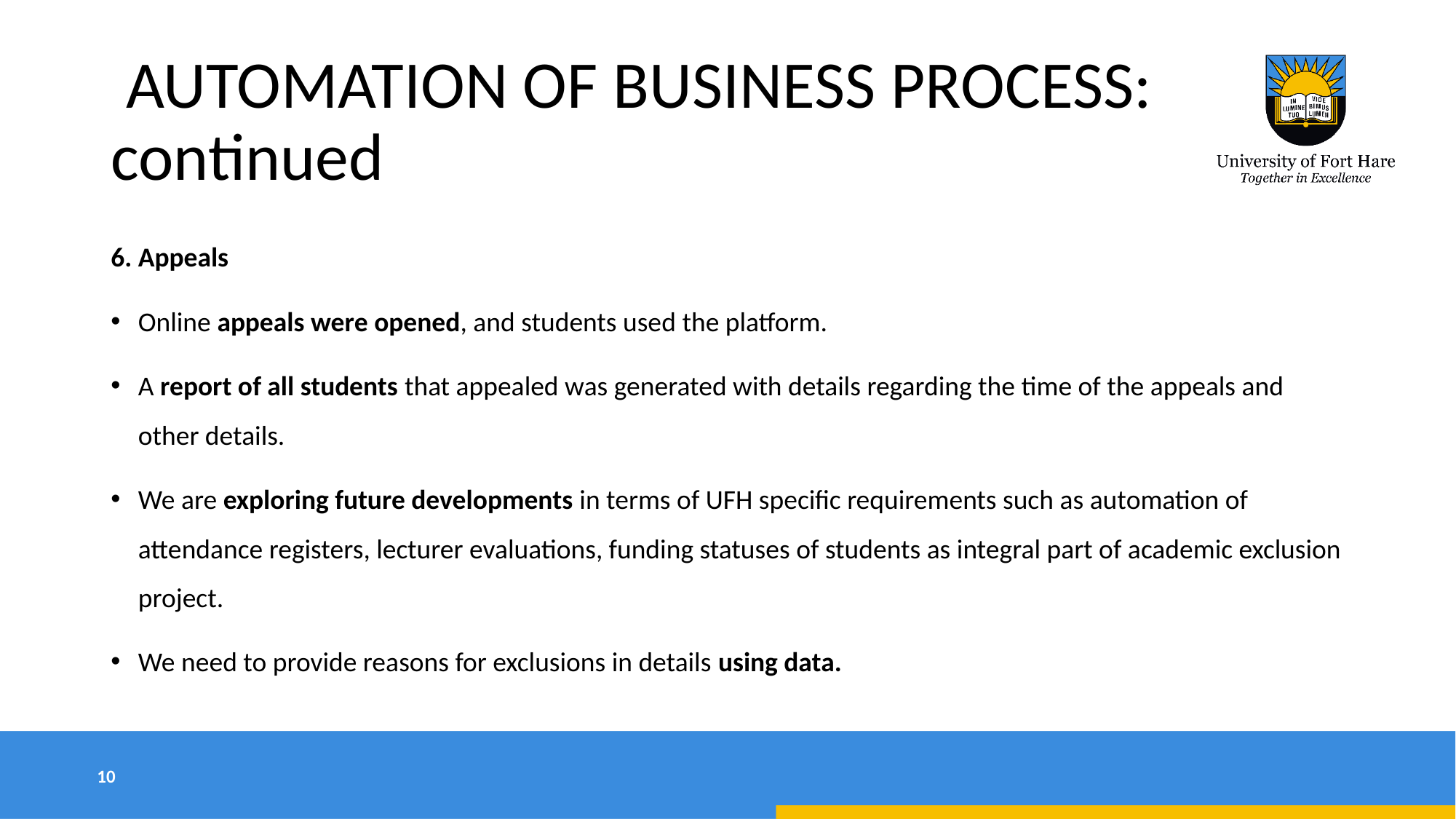

# AUTOMATION OF BUSINESS PROCESS: continued
6. Appeals
Online appeals were opened, and students used the platform.
A report of all students that appealed was generated with details regarding the time of the appeals and other details.
We are exploring future developments in terms of UFH specific requirements such as automation of attendance registers, lecturer evaluations, funding statuses of students as integral part of academic exclusion project.
We need to provide reasons for exclusions in details using data.

10